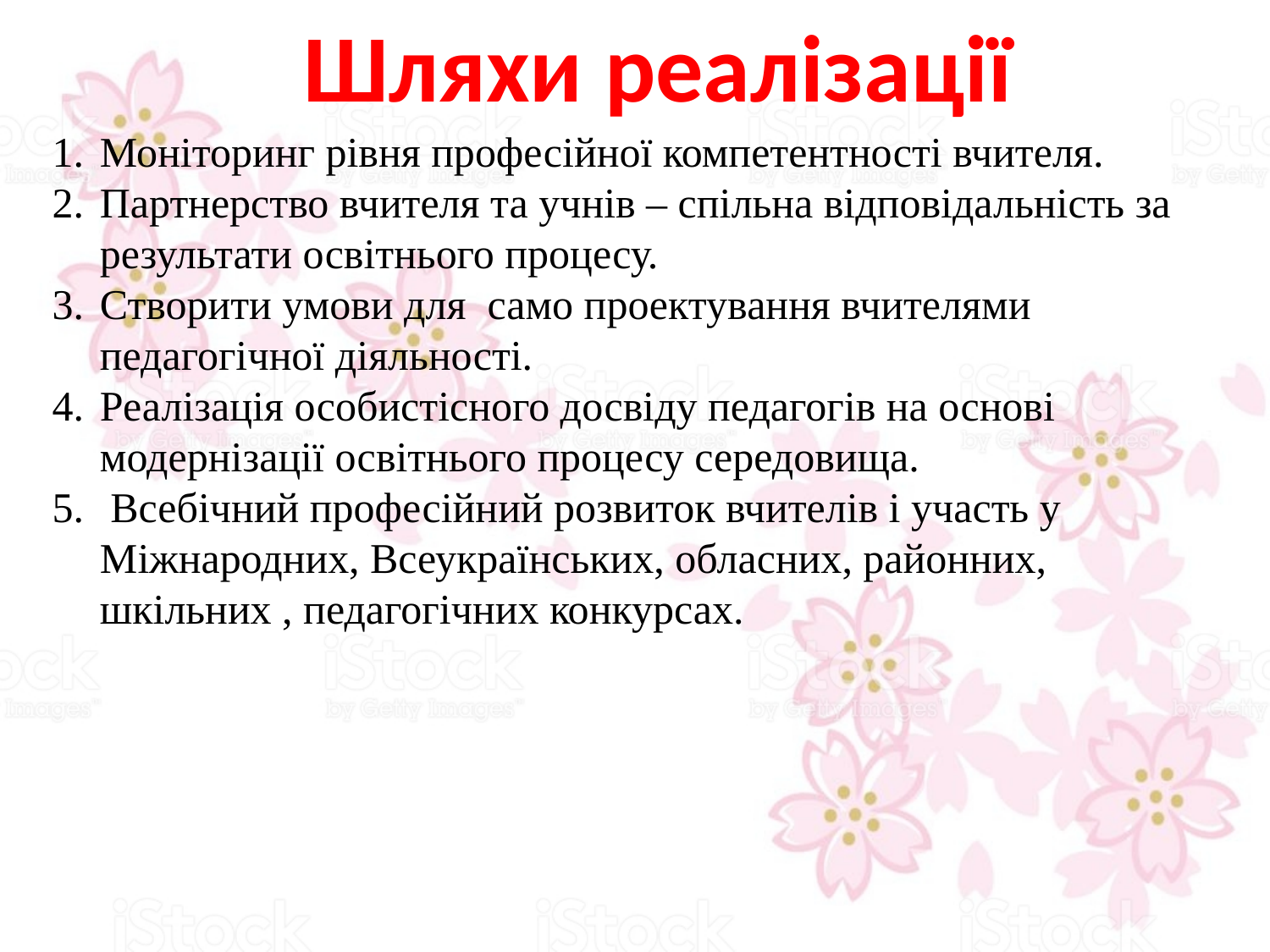

Шляхи реалізації
Моніторинг рівня професійної компетентності вчителя.
Партнерство вчителя та учнів – спільна відповідальність за результати освітнього процесу.
Створити умови для  само проектування вчителями педагогічної діяльності.
Реалізація особистісного досвіду педагогів на основі модернізації освітнього процесу середовища.
 Всебічний професійний розвиток вчителів і участь у Міжнародних, Всеукраїнських, обласних, районних, шкільних , педагогічних конкурсах.